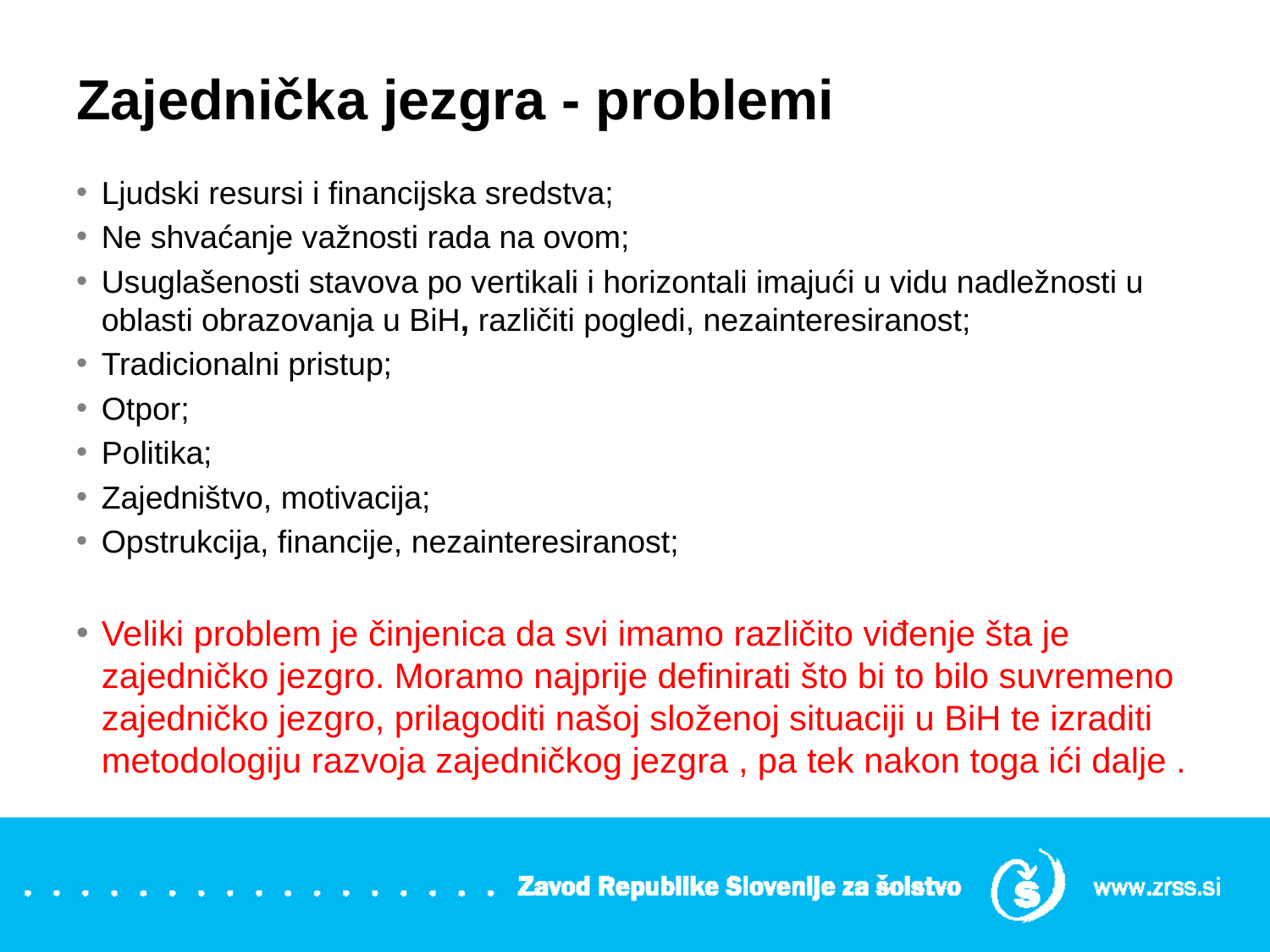

# Zajednička jezgra - problemi
Ljudski resursi i financijska sredstva;
Ne shvaćanje važnosti rada na ovom;
Usuglašenosti stavova po vertikali i horizontali imajući u vidu nadležnosti u oblasti obrazovanja u BiH, različiti pogledi, nezainteresiranost;
Tradicionalni pristup;
Otpor;
Politika;
Zajedništvo, motivacija;
Opstrukcija, financije, nezainteresiranost;

Veliki problem je činjenica da svi imamo različito viđenje šta je zajedničko jezgro. Moramo najprije definirati što bi to bilo suvremeno zajedničko jezgro, prilagoditi našoj složenoj situaciji u BiH te izraditi metodologiju razvoja zajedničkog jezgra , pa tek nakon toga ići dalje .